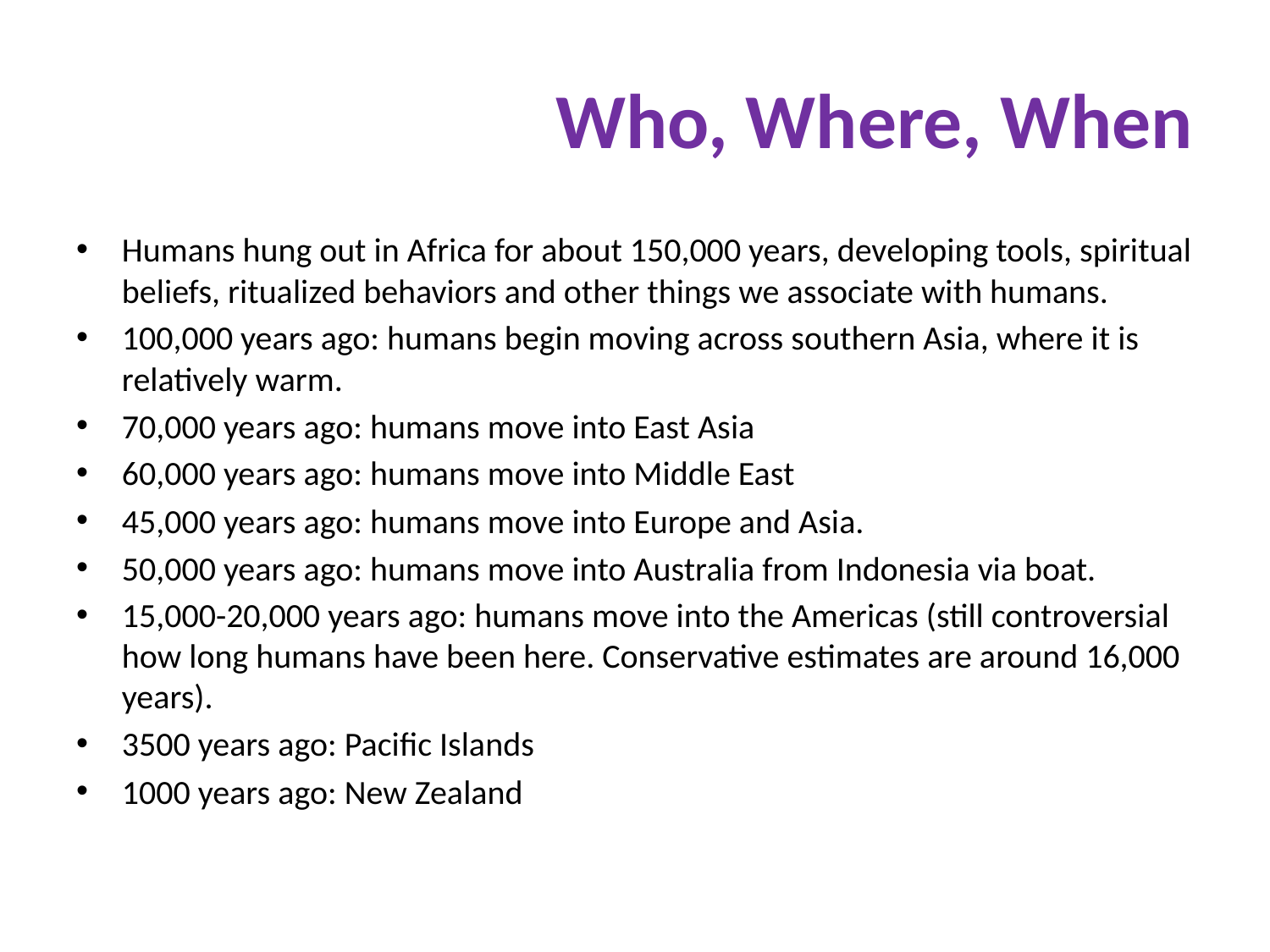

# Who, Where, When
Humans hung out in Africa for about 150,000 years, developing tools, spiritual beliefs, ritualized behaviors and other things we associate with humans.
100,000 years ago: humans begin moving across southern Asia, where it is relatively warm.
70,000 years ago: humans move into East Asia
60,000 years ago: humans move into Middle East
45,000 years ago: humans move into Europe and Asia.
50,000 years ago: humans move into Australia from Indonesia via boat.
15,000-20,000 years ago: humans move into the Americas (still controversial how long humans have been here. Conservative estimates are around 16,000 years).
3500 years ago: Pacific Islands
1000 years ago: New Zealand